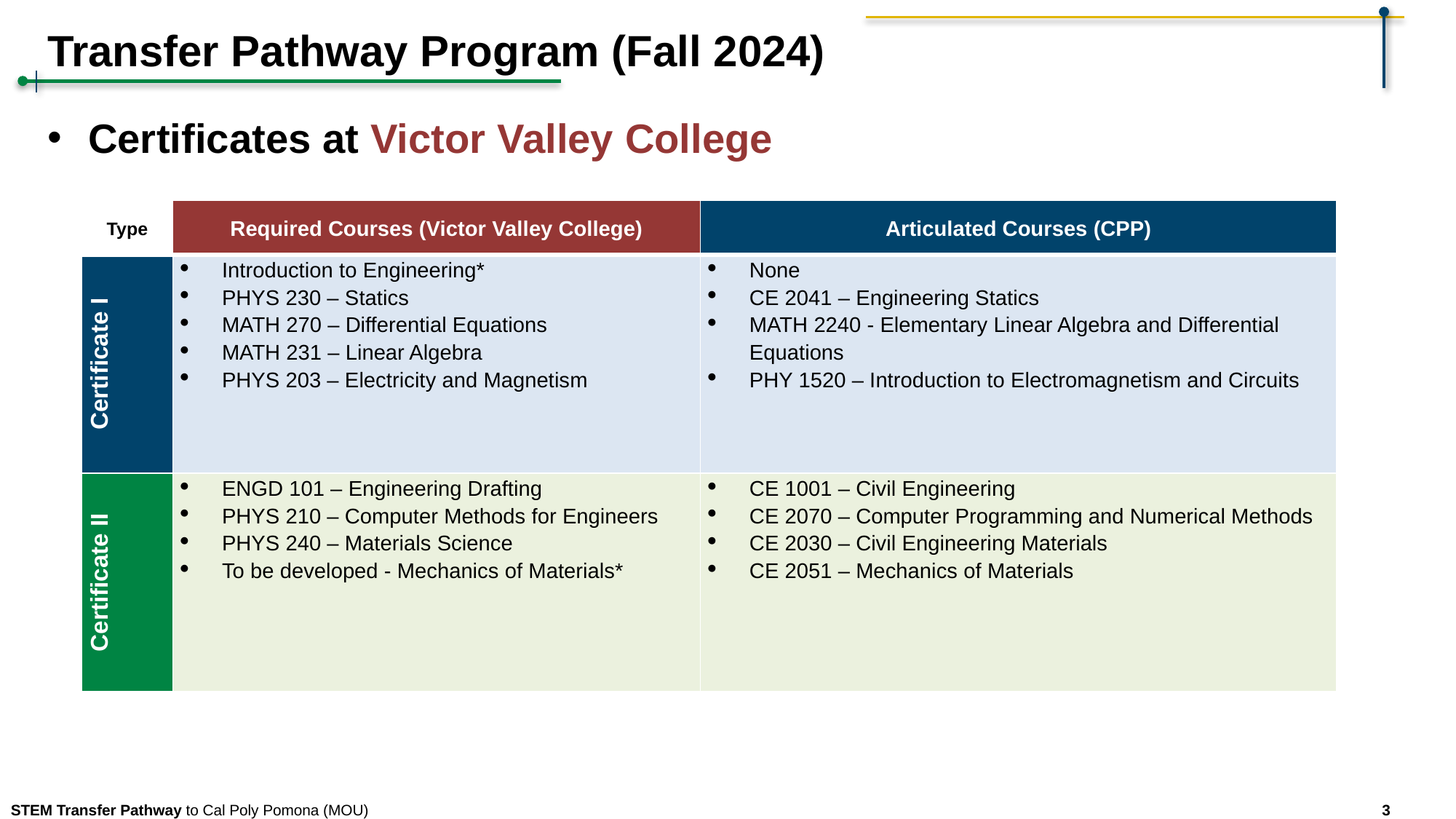

# Transfer Pathway Program (Fall 2024)
Certificates at Victor Valley College
| Type | Required Courses (Victor Valley College) | Articulated Courses (CPP) |
| --- | --- | --- |
| Certificate I | Introduction to Engineering\* PHYS 230 – Statics MATH 270 – Differential Equations MATH 231 – Linear Algebra PHYS 203 – Electricity and Magnetism | None CE 2041 – Engineering Statics MATH 2240 - Elementary Linear Algebra and Differential Equations PHY 1520 – Introduction to Electromagnetism and Circuits |
| Certificate II | ENGD 101 – Engineering Drafting PHYS 210 – Computer Methods for Engineers PHYS 240 – Materials Science To be developed - Mechanics of Materials\* | CE 1001 – Civil Engineering CE 2070 – Computer Programming and Numerical Methods CE 2030 – Civil Engineering Materials CE 2051 – Mechanics of Materials |